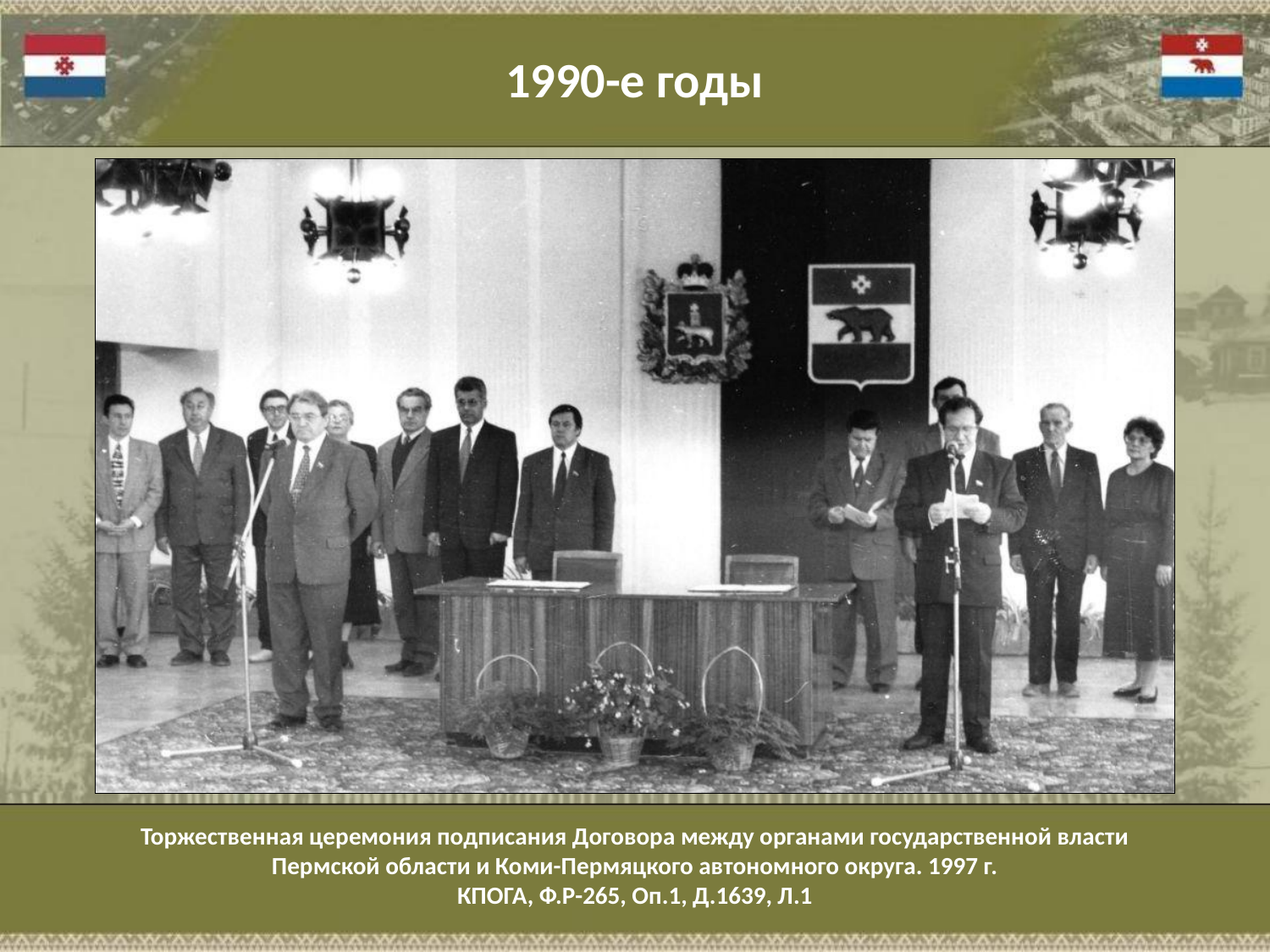

1990-е годы

Торжественная церемония подписания Договора между органами государственной власти
Пермской области и Коми-Пермяцкого автономного округа. 1997 г.
КПОГА, Ф.Р-265, Оп.1, Д.1639, Л.1